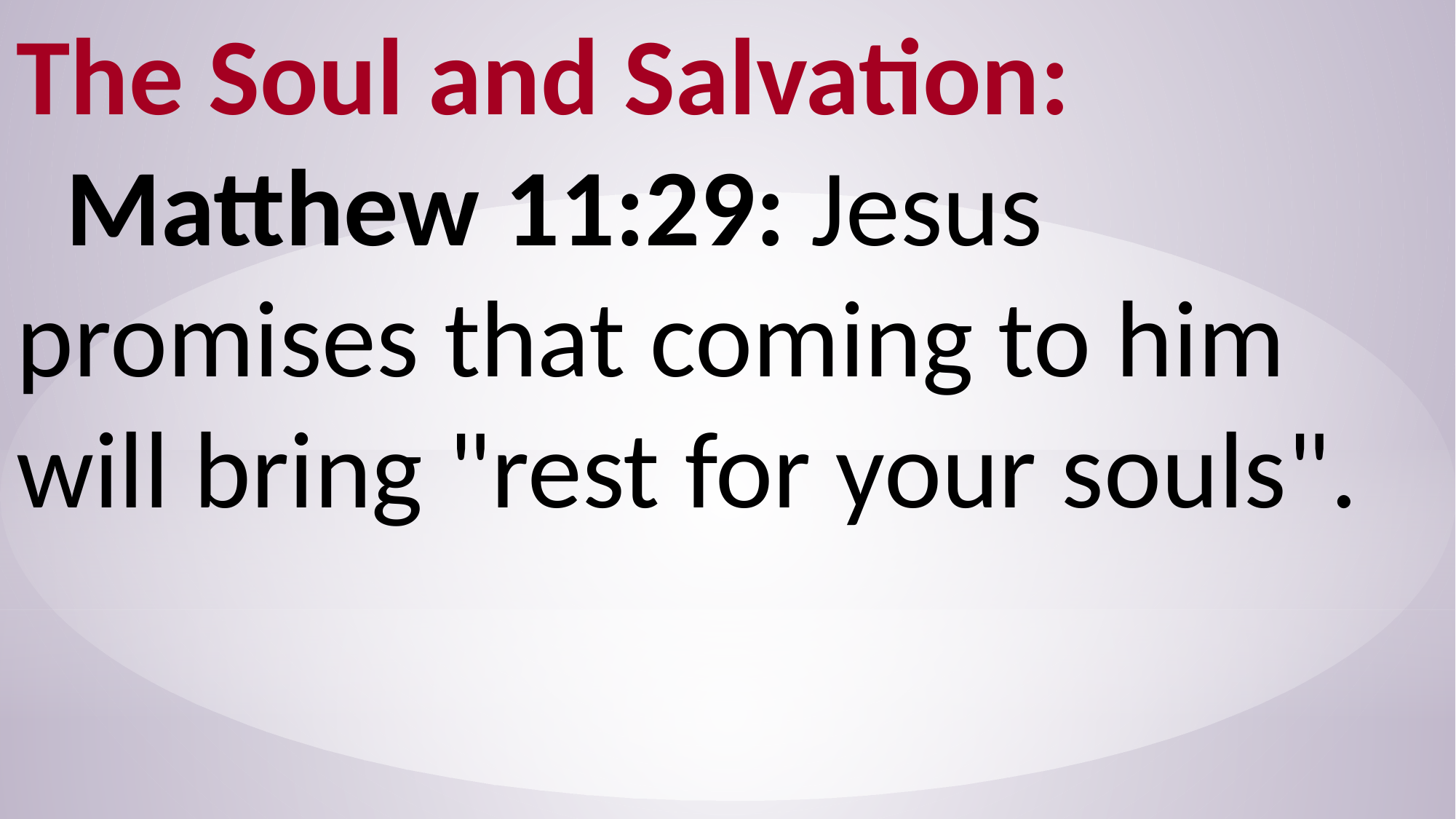

The Soul and Salvation:                  Matthew 11:29: Jesus promises that coming to him will bring "rest for your souls".